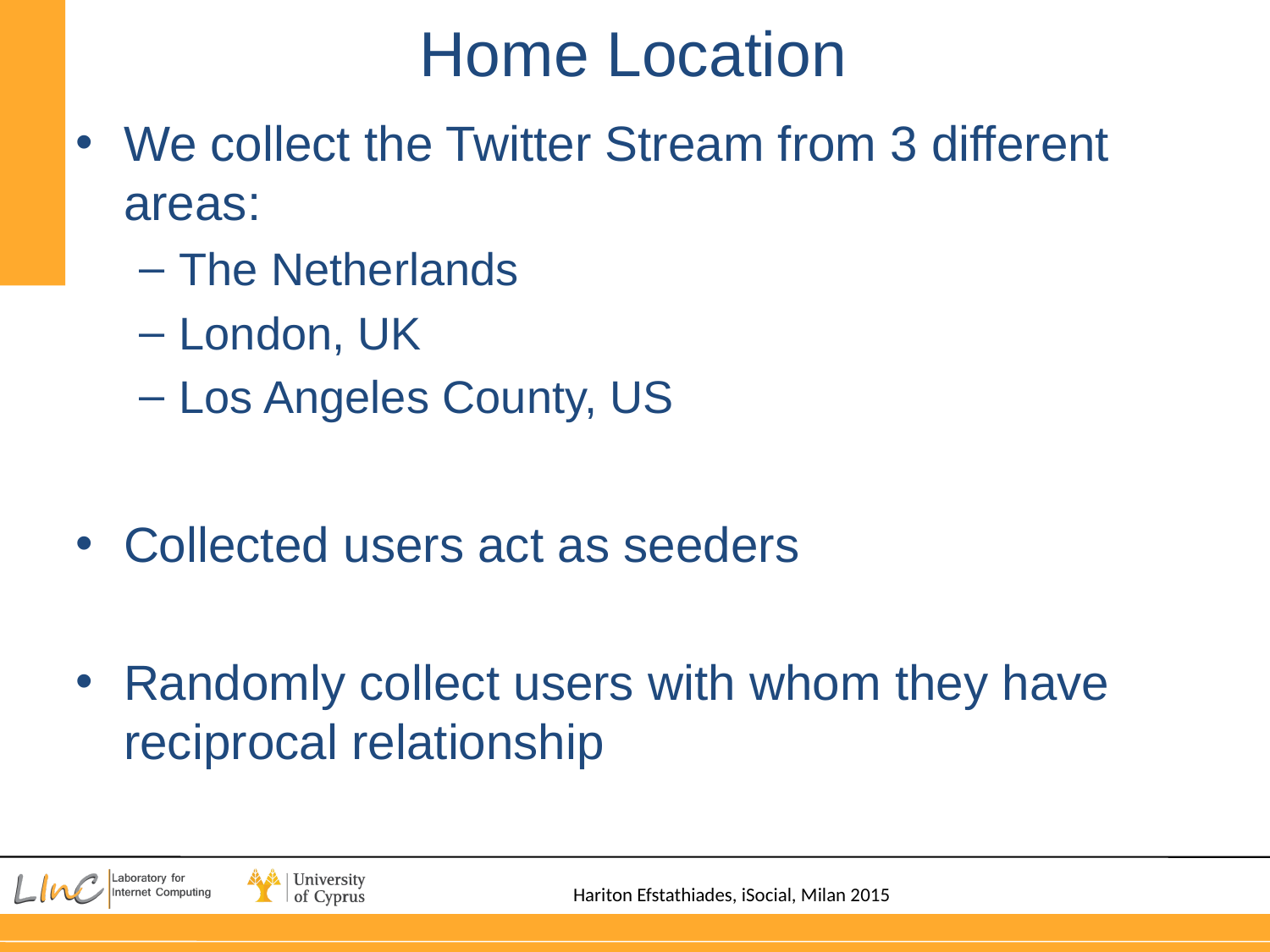

# Home Location
We collect the Twitter Stream from 3 different areas:
The Netherlands
London, UK
Los Angeles County, US

Collected users act as seeders

Randomly collect users with whom they have reciprocal relationship